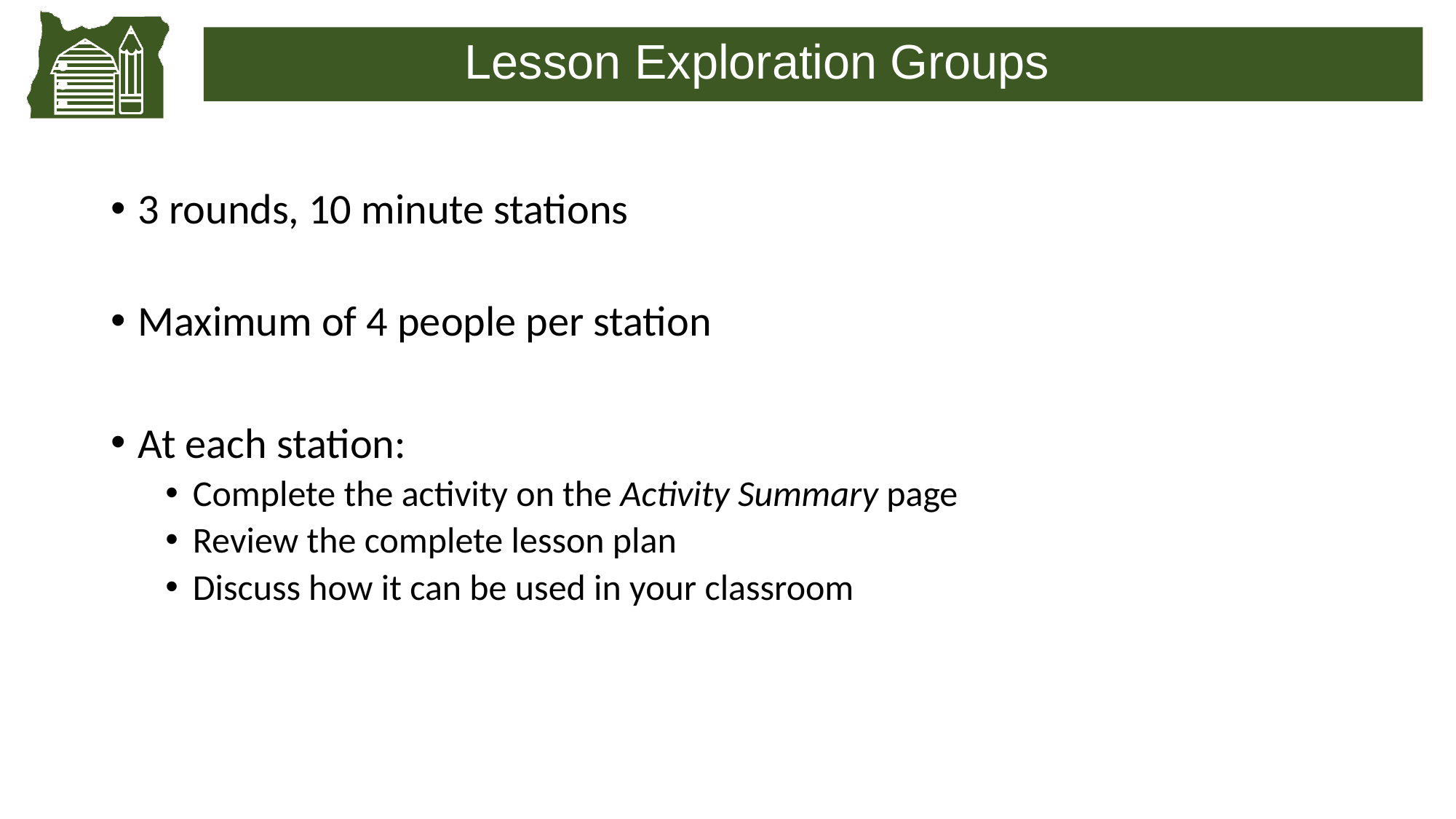

Lesson Exploration Groups
3 rounds, 10 minute stations
Maximum of 4 people per station

At each station:
Complete the activity on the Activity Summary page
Review the complete lesson plan
Discuss how it can be used in your classroom